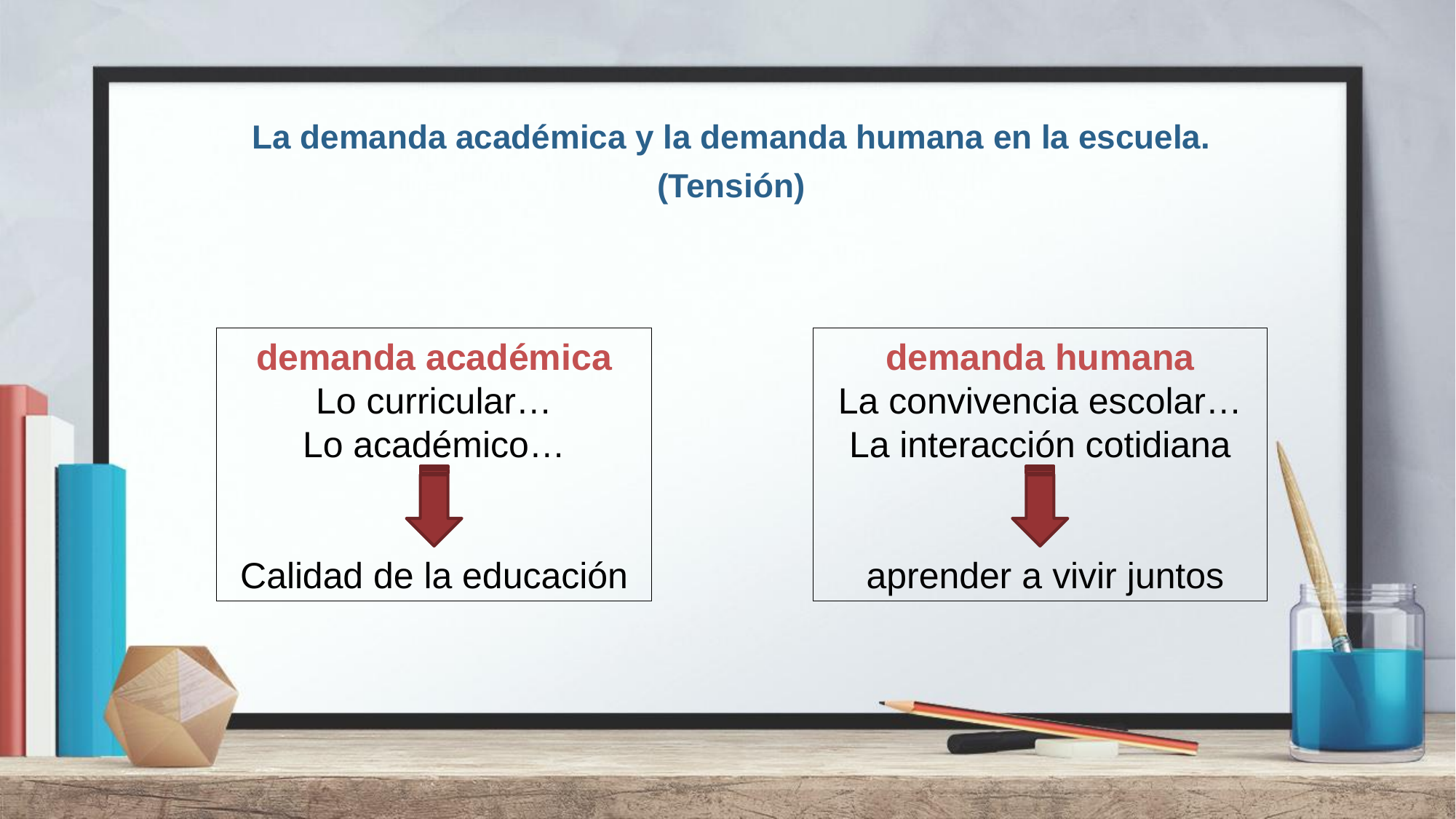

La demanda académica y la demanda humana en la escuela.
(Tensión)

demanda académica
Lo curricular…
Lo académico…

Calidad de la educación
demanda humana
La convivencia escolar…
La interacción cotidiana

 aprender a vivir juntos